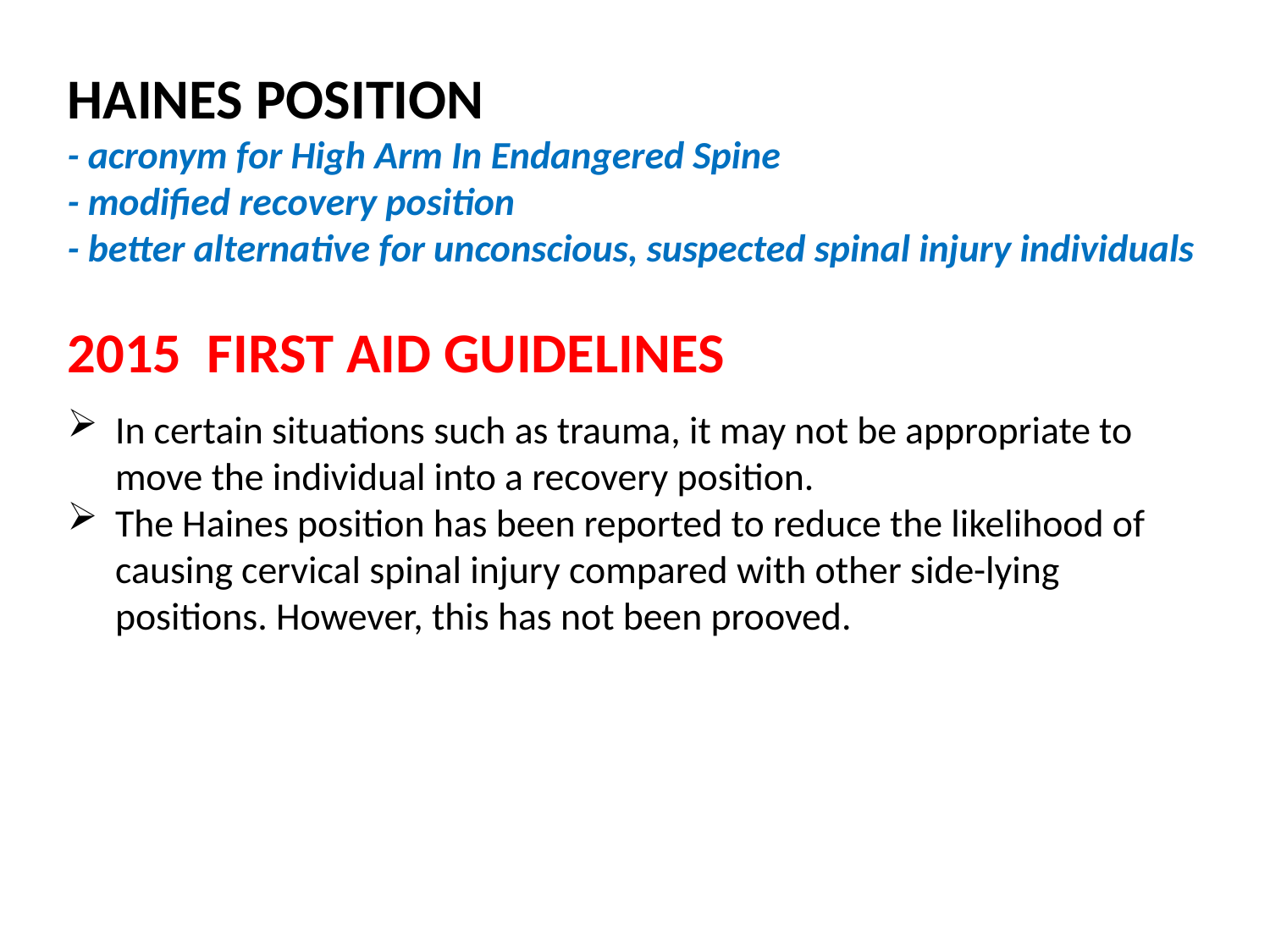

HAINES POSITION
- acronym for High Arm In Endangered Spine
- modified recovery position
- better alternative for unconscious, suspected spinal injury individuals

  FIRST AID GUIDELINES

In certain situations such as trauma, it may not be appropriate to move the individual into a recovery position.
The Haines position has been reported to reduce the likelihood of causing cervical spinal injury compared with other side-lying positions. However, this has not been prooved.